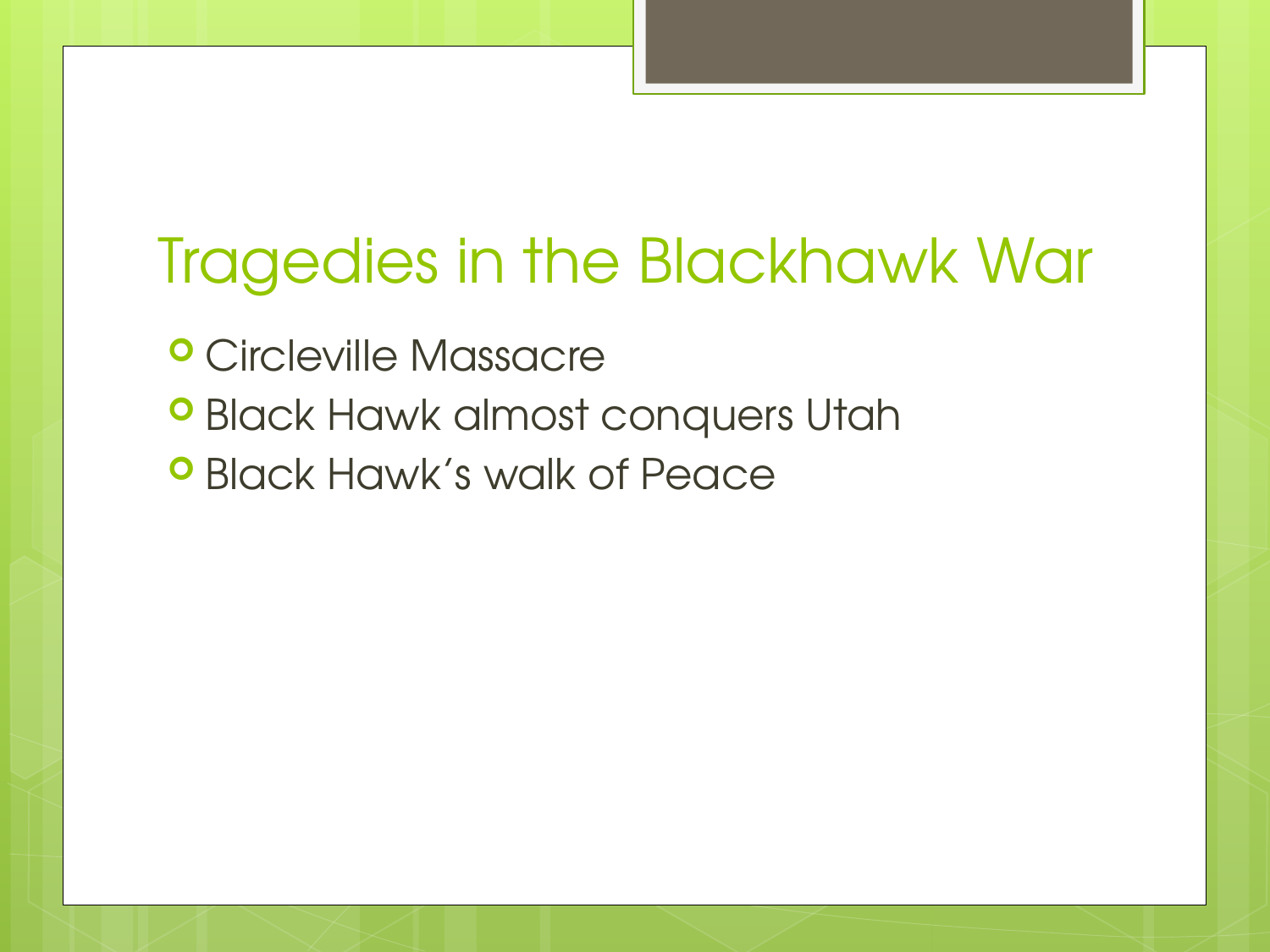

# Tragedies in the Blackhawk War
Circleville Massacre
Black Hawk almost conquers Utah
Black Hawk’s walk of Peace